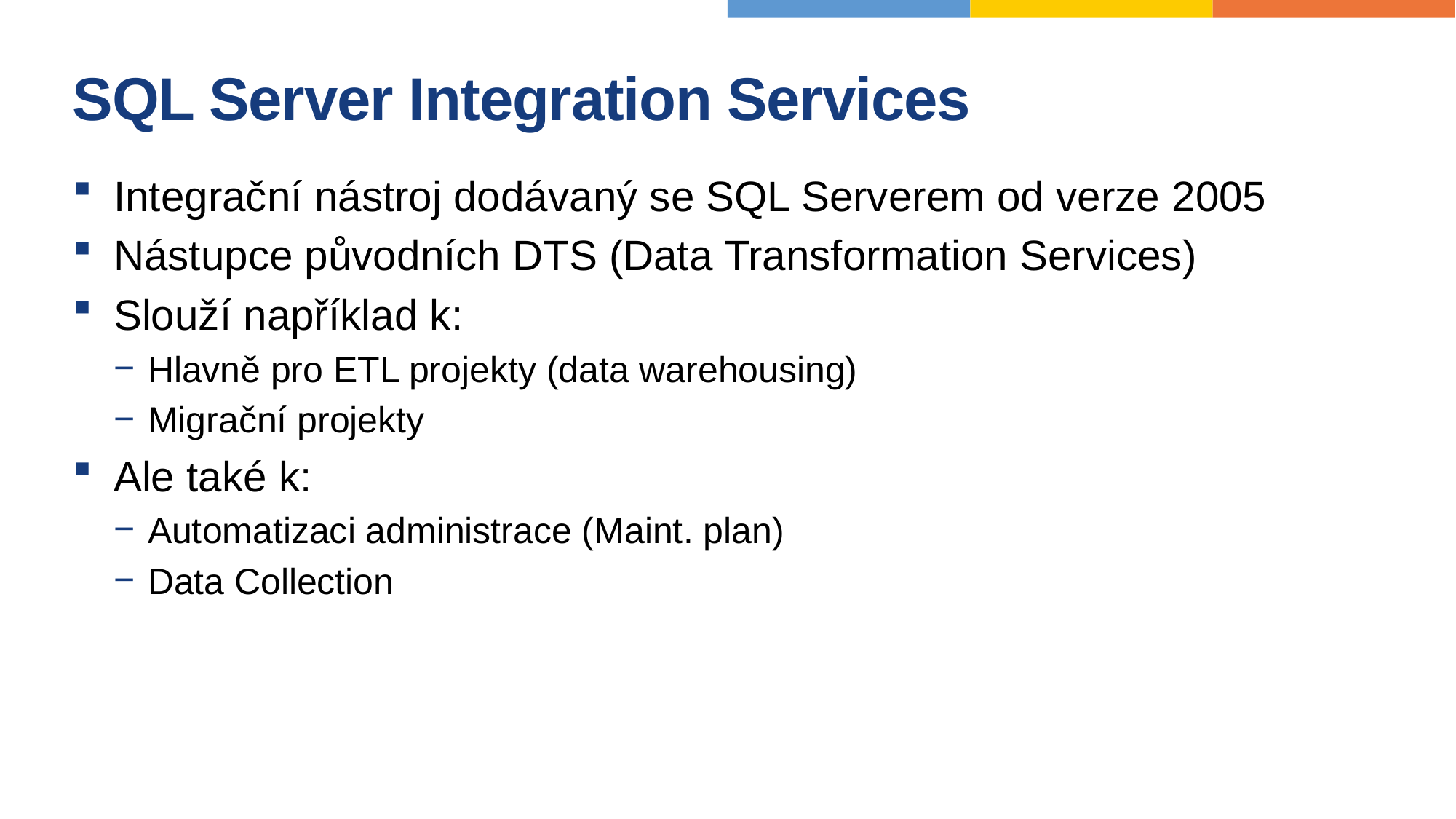

# SQL Server Integration Services
Integrační nástroj dodávaný se SQL Serverem od verze 2005
Nástupce původních DTS (Data Transformation Services)
Slouží například k:
Hlavně pro ETL projekty (data warehousing)
Migrační projekty
Ale také k:
Automatizaci administrace (Maint. plan)
Data Collection